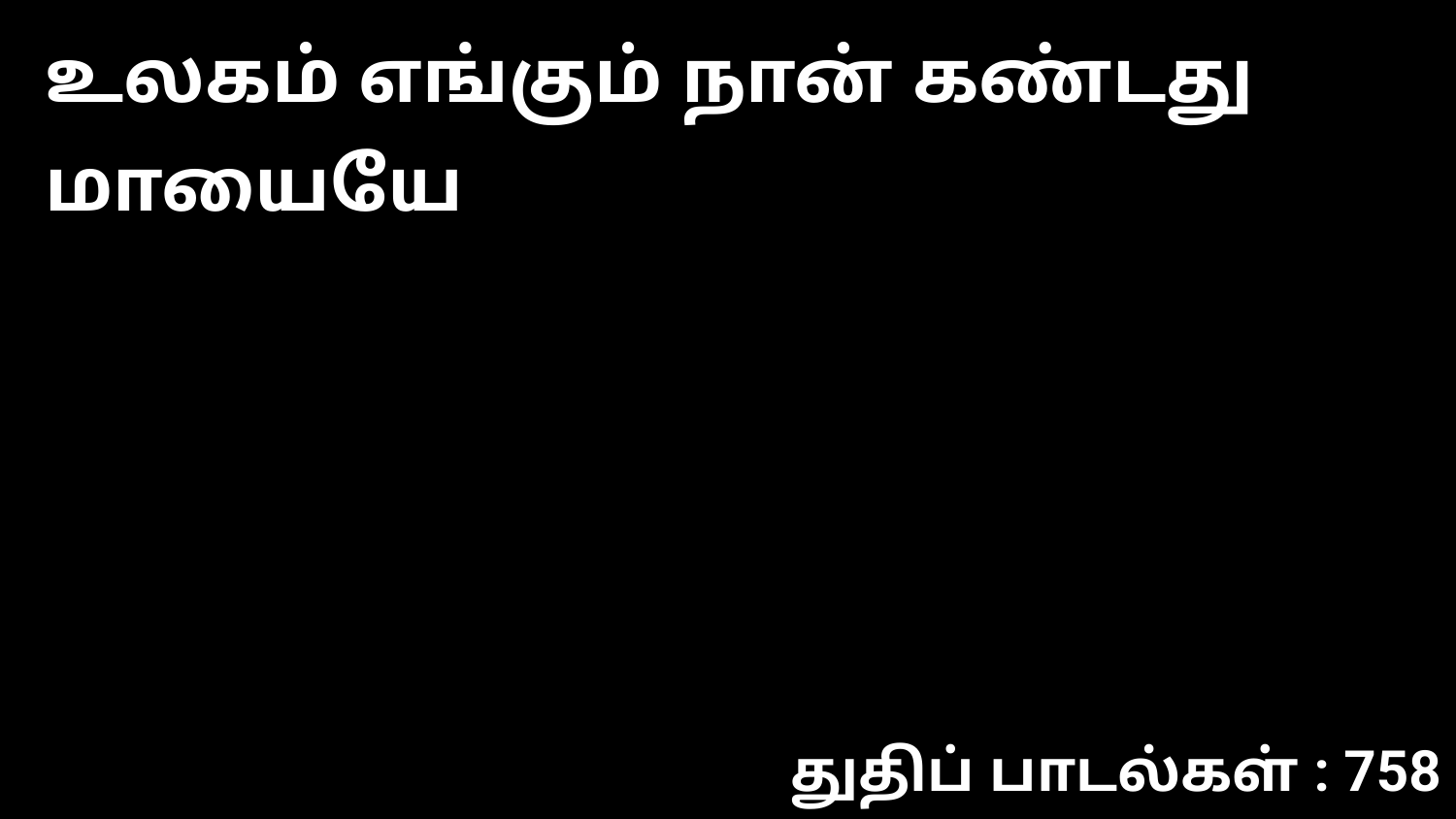

உலகம் எங்கும் நான் கண்டது மாயையே
துதிப் பாடல்கள் : 758